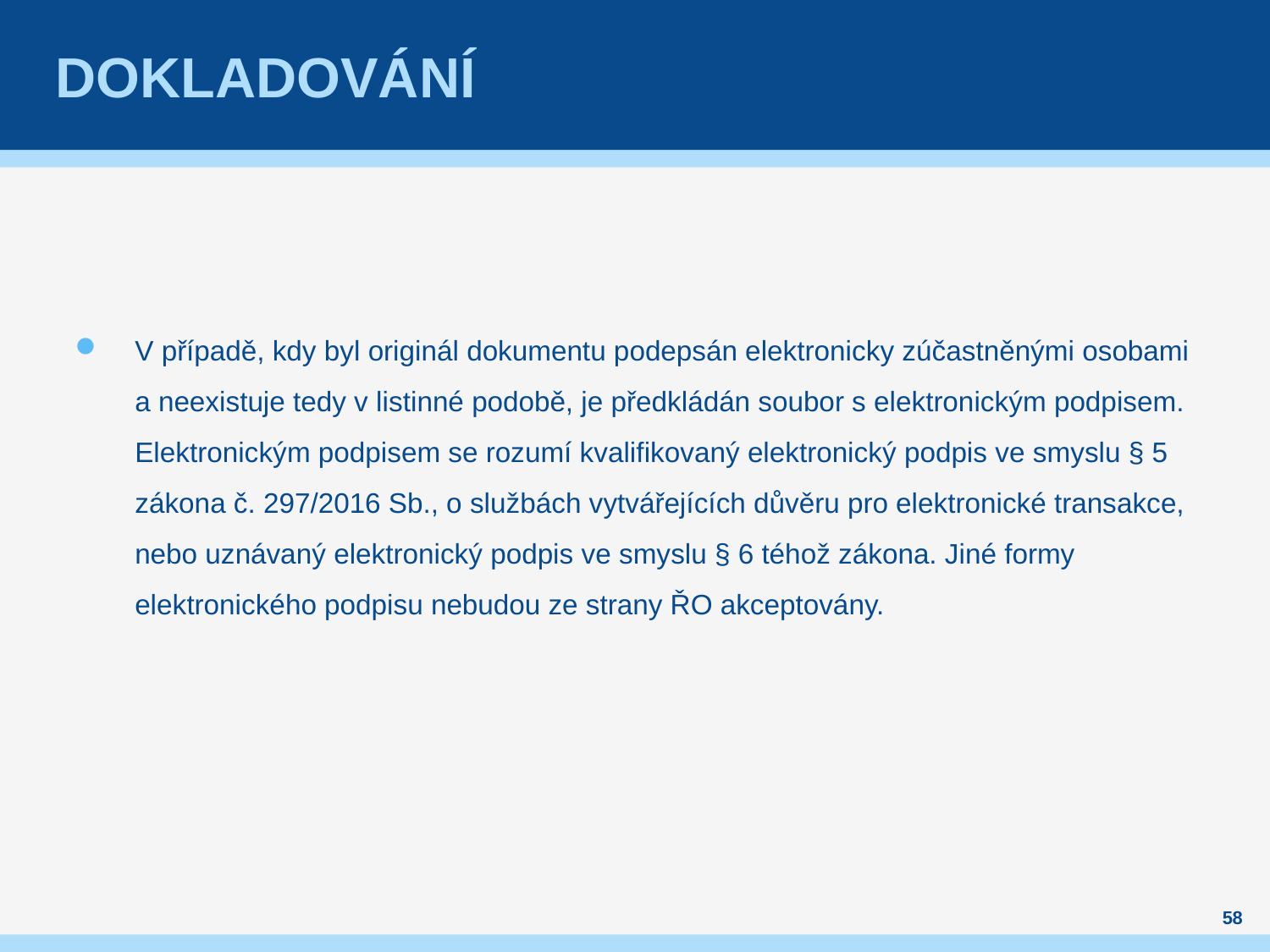

# DOKLADOVÁNÍ
V případě, kdy byl originál dokumentu podepsán elektronicky zúčastněnými osobami a neexistuje tedy v listinné podobě, je předkládán soubor s elektronickým podpisem. Elektronickým podpisem se rozumí kvalifikovaný elektronický podpis ve smyslu § 5 zákona č. 297/2016 Sb., o službách vytvářejících důvěru pro elektronické transakce, nebo uznávaný elektronický podpis ve smyslu § 6 téhož zákona. Jiné formy elektronického podpisu nebudou ze strany ŘO akceptovány.

58